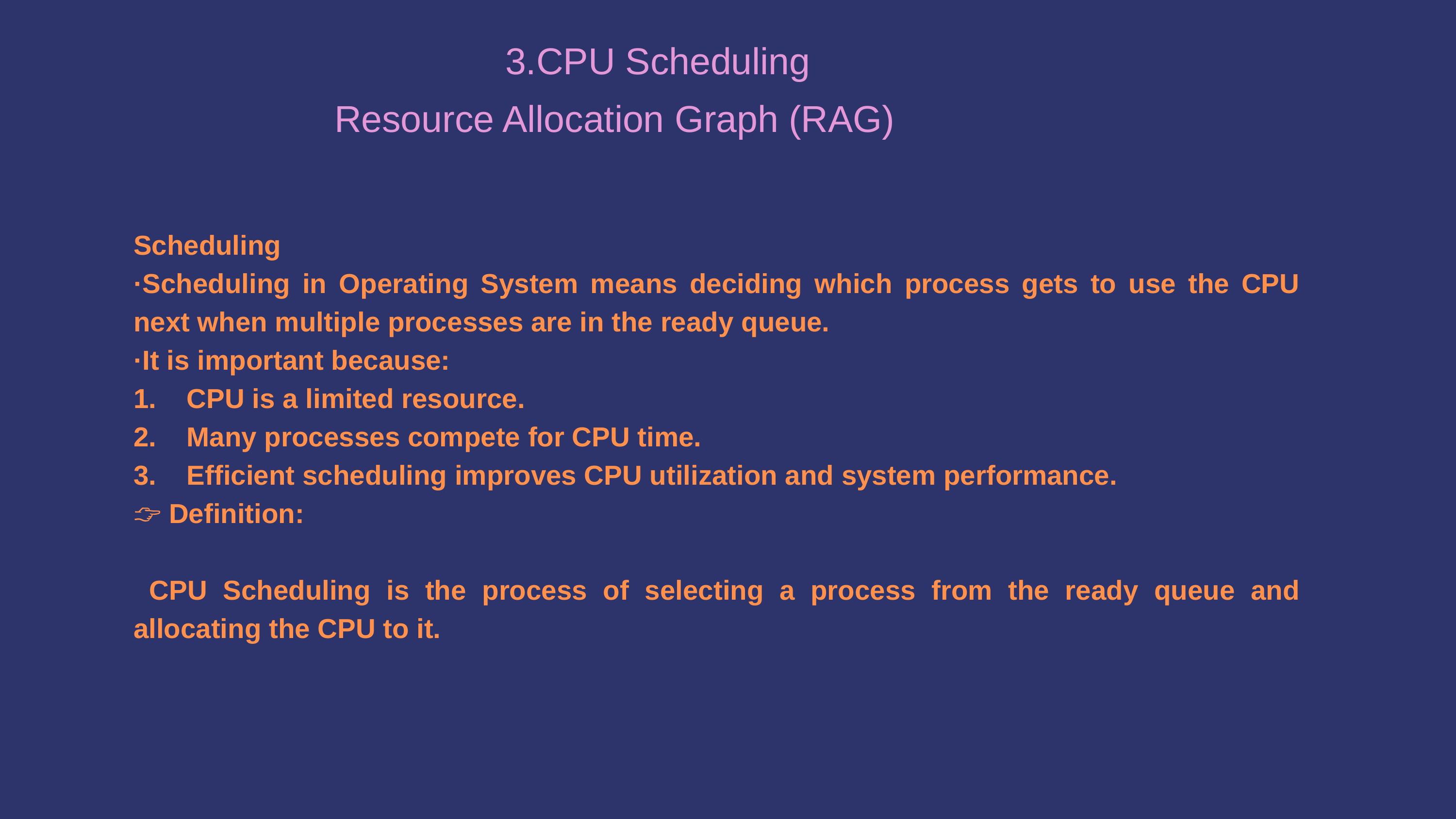

3.CPU Scheduling
Resource Allocation Graph (RAG)

Scheduling
·Scheduling in Operating System means deciding which process gets to use the CPU next when multiple processes are in the ready queue.
·It is important because:
1.    CPU is a limited resource.
2.    Many processes compete for CPU time.
3.    Efficient scheduling improves CPU utilization and system performance.
👉 Definition:

 CPU Scheduling is the process of selecting a process from the ready queue and allocating the CPU to it.